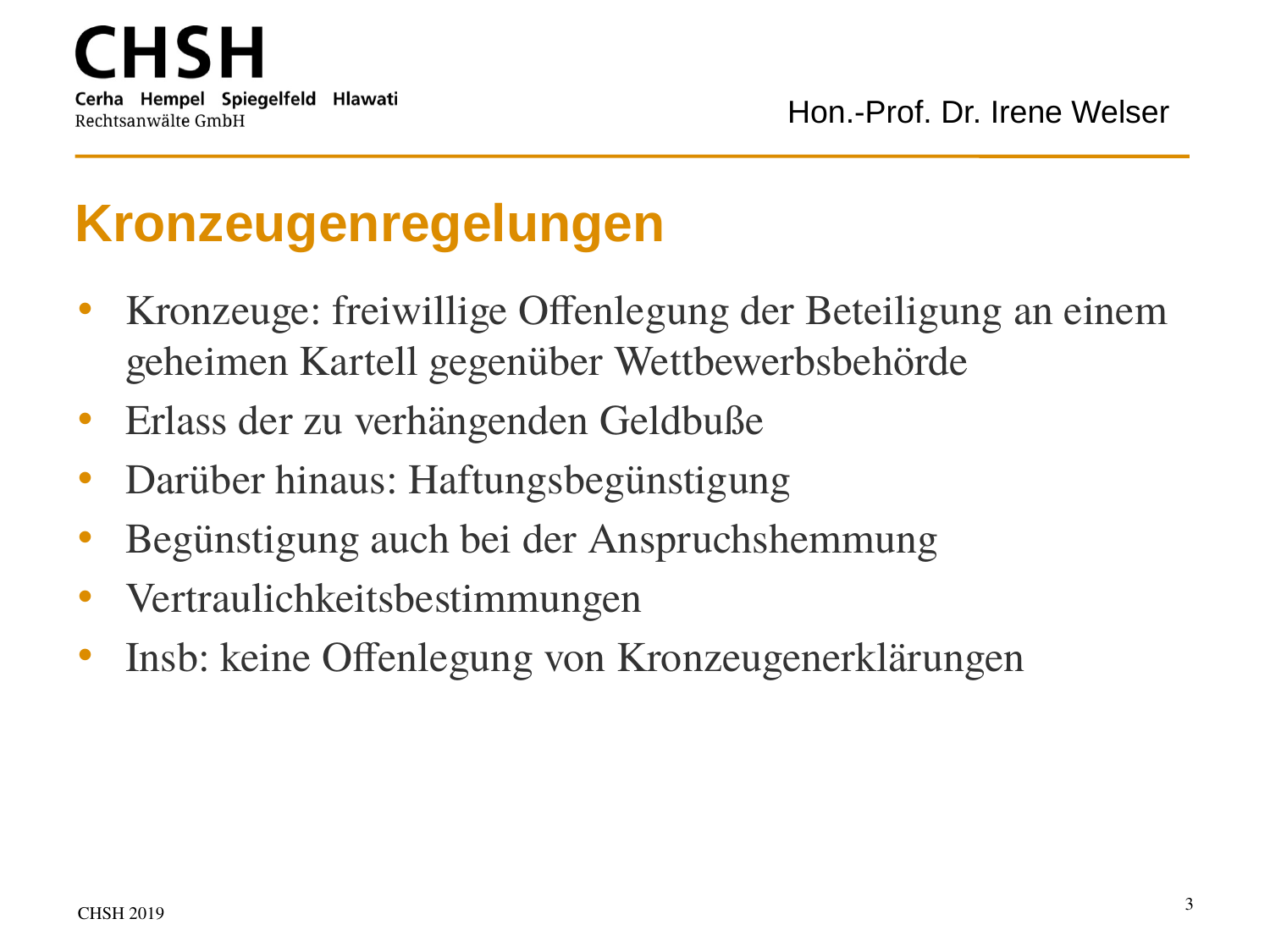

Hon.-Prof. Dr. Irene Welser
# Kronzeugenregelungen
Kronzeuge: freiwillige Offenlegung der Beteiligung an einem geheimen Kartell gegenüber Wettbewerbsbehörde
Erlass der zu verhängenden Geldbuße
Darüber hinaus: Haftungsbegünstigung
Begünstigung auch bei der Anspruchshemmung
Vertraulichkeitsbestimmungen
Insb: keine Offenlegung von Kronzeugenerklärungen

3
CHSH 2019